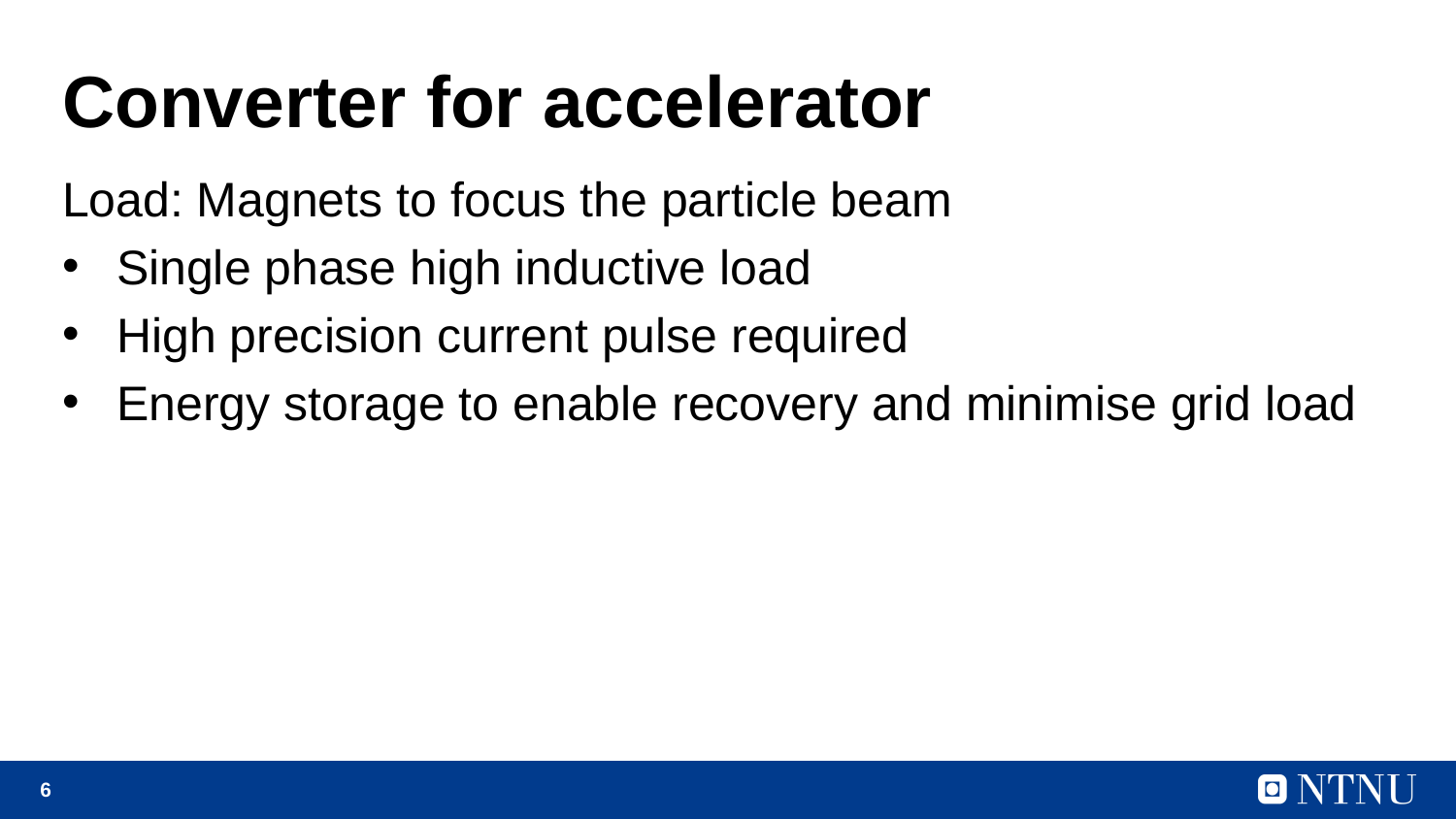

# Converter for accelerator
Load: Magnets to focus the particle beam
Single phase high inductive load
High precision current pulse required
Energy storage to enable recovery and minimise grid load